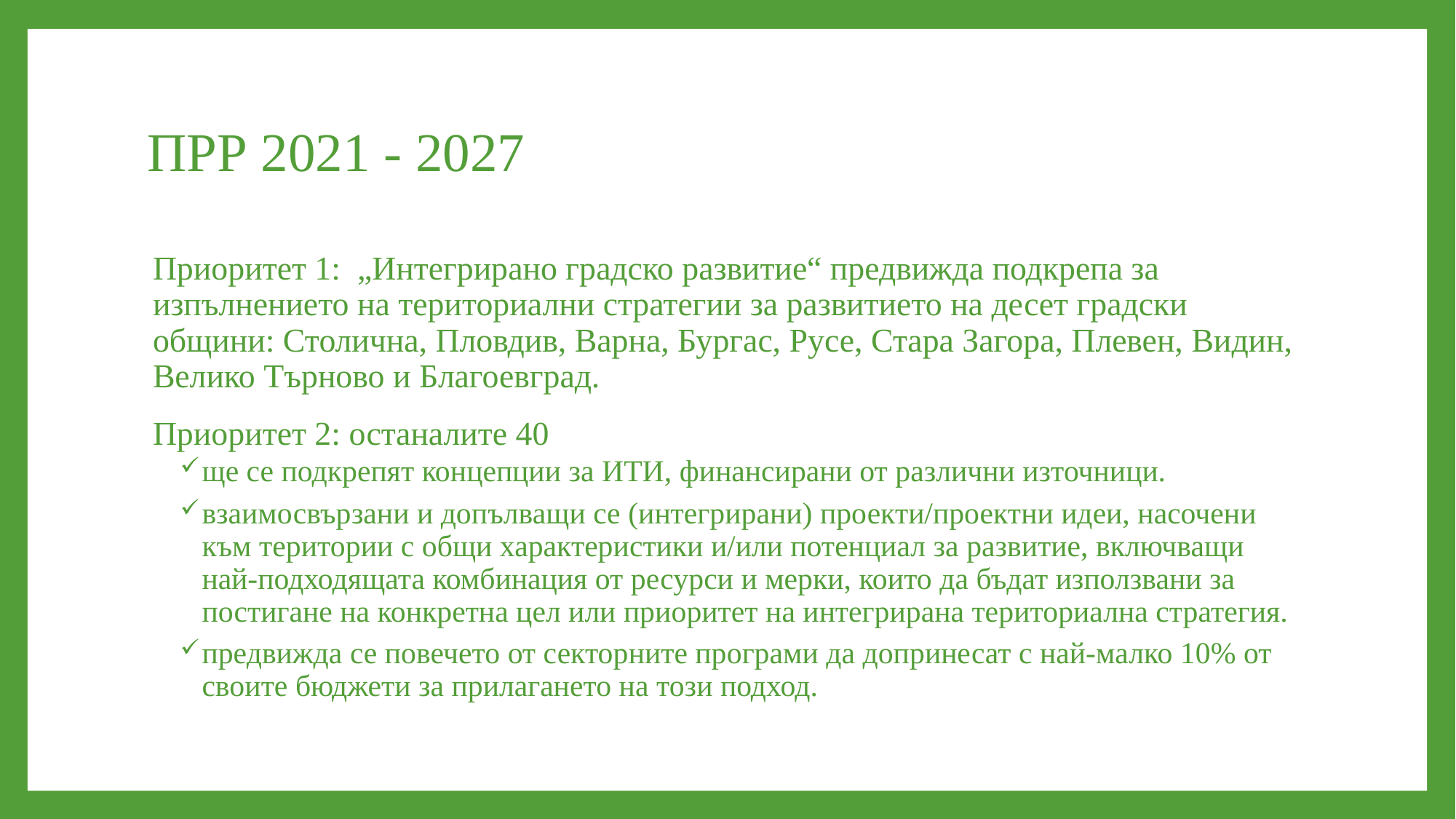

# ПРР 2021 - 2027
Приоритет 1:  „Интегрирано градско развитие“ предвижда подкрепа за изпълнението на териториални стратегии за развитието на десет градски общини: Столична, Пловдив, Варна, Бургас, Русе, Стара Загора, Плевен, Видин, Велико Търново и Благоевград.
Приоритет 2: останалите 40
ще се подкрепят концепции за ИТИ, финансирани от различни източници.
взаимосвързани и допълващи се (интегрирани) проекти/проектни идеи, насочени към територии с общи характеристики и/или потенциал за развитие, включващи най-подходящата комбинация от ресурси и мерки, които да бъдат използвани за постигане на конкретна цел или приоритет на интегрирана териториална стратегия.
предвижда се повечето от секторните програми да допринесат с най-малко 10% от своите бюджети за прилагането на този подход.